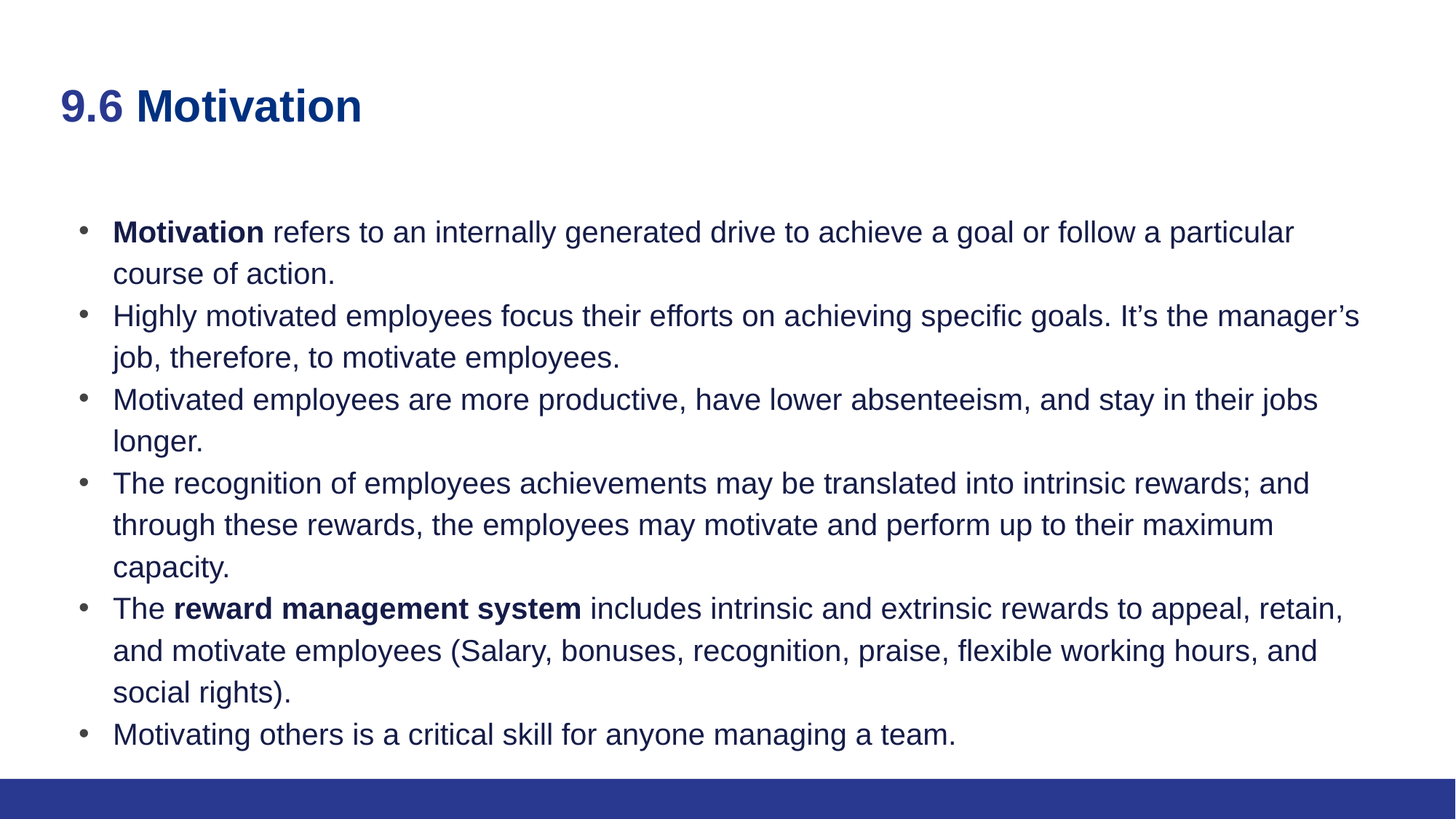

# 9.6 Motivation
Motivation refers to an internally generated drive to achieve a goal or follow a particular course of action.
Highly motivated employees focus their efforts on achieving specific goals. It’s the manager’s job, therefore, to motivate employees.
Motivated employees are more productive, have lower absenteeism, and stay in their jobs longer.
The recognition of employees achievements may be translated into intrinsic rewards; and through these rewards, the employees may motivate and perform up to their maximum capacity.
The reward management system includes intrinsic and extrinsic rewards to appeal, retain, and motivate employees (Salary, bonuses, recognition, praise, flexible working hours, and social rights).
Motivating others is a critical skill for anyone managing a team.